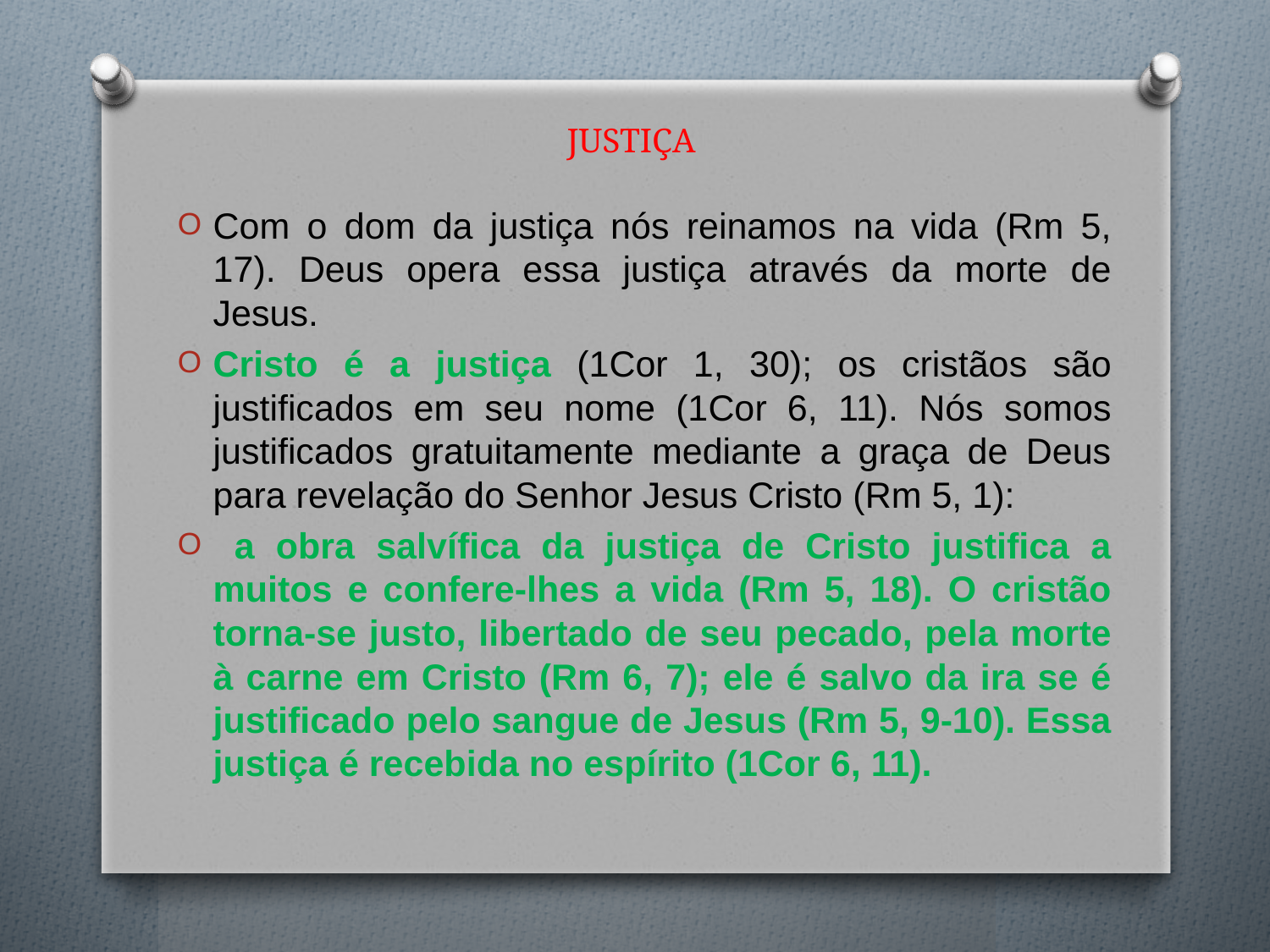

# JUSTIÇA
Com o dom da justiça nós reinamos na vida (Rm 5, 17). Deus opera essa justiça através da morte de Jesus.
Cristo é a justiça (1Cor 1, 30); os cristãos são justificados em seu nome (1Cor 6, 11). Nós somos justificados gratuitamente mediante a graça de Deus para revelação do Senhor Jesus Cristo (Rm 5, 1):
 a obra salvífica da justiça de Cristo justifica a muitos e confere-lhes a vida (Rm 5, 18). O cristão torna-se justo, libertado de seu pecado, pela morte à carne em Cristo (Rm 6, 7); ele é salvo da ira se é justificado pelo sangue de Jesus (Rm 5, 9-10). Essa justiça é recebida no espírito (1Cor 6, 11).